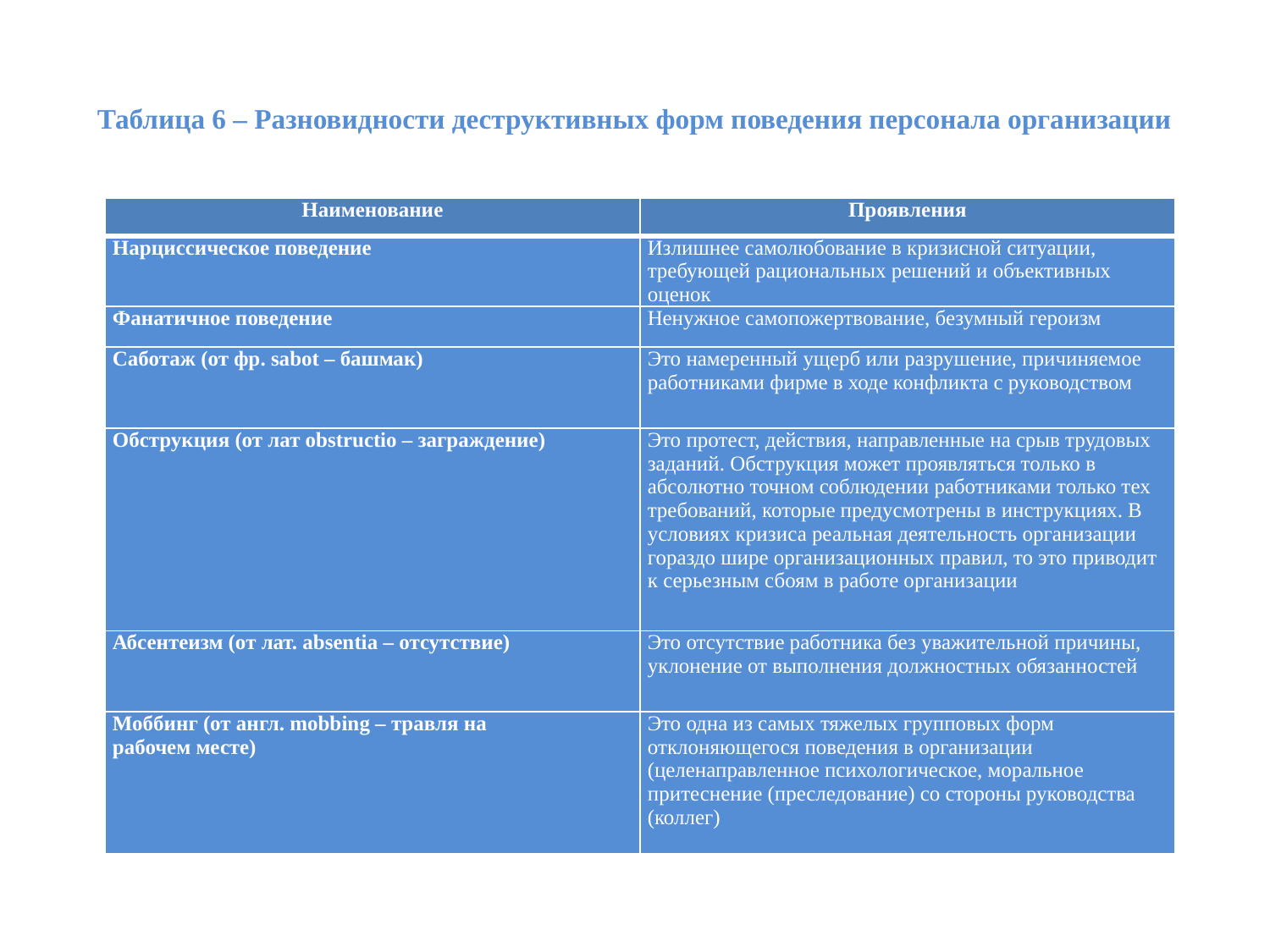

# Таблица 6 – Разновидности деструктивных форм поведения персонала организации
| Наименование | Проявления |
| --- | --- |
| Нарциссическое поведение | Излишнее самолюбование в кризисной ситуации, требующей рациональных решений и объективных оценок |
| Фанатичное поведение | Ненужное самопожертвование, безумный героизм |
| Саботаж (от фр. sabot – башмак) | Это намеренный ущерб или разрушение, причиняемое работниками фирме в ходе конфликта с руководством |
| Обструкция (от лат obstructio – заграждение) | Это протест, действия, направленные на срыв трудовых заданий. Обструкция может проявляться только в абсолютно точном соблюдении работниками только тех требований, которые предусмотрены в инструкциях. В условиях кризиса реальная деятельность организации гораздо шире организационных правил, то это приводит к серьезным сбоям в работе организации |
| Абсентеизм (от лат. absentia – отсутствие) | Это отсутствие работника без уважительной причины, уклонение от выполнения должностных обязанностей |
| Моббинг (от англ. mobbing – травля на рабочем месте) | Это одна из самых тяжелых групповых форм отклоняющегося поведения в организации (целенаправленное психологическое, моральное притеснение (преследование) со стороны руководства (коллег) |